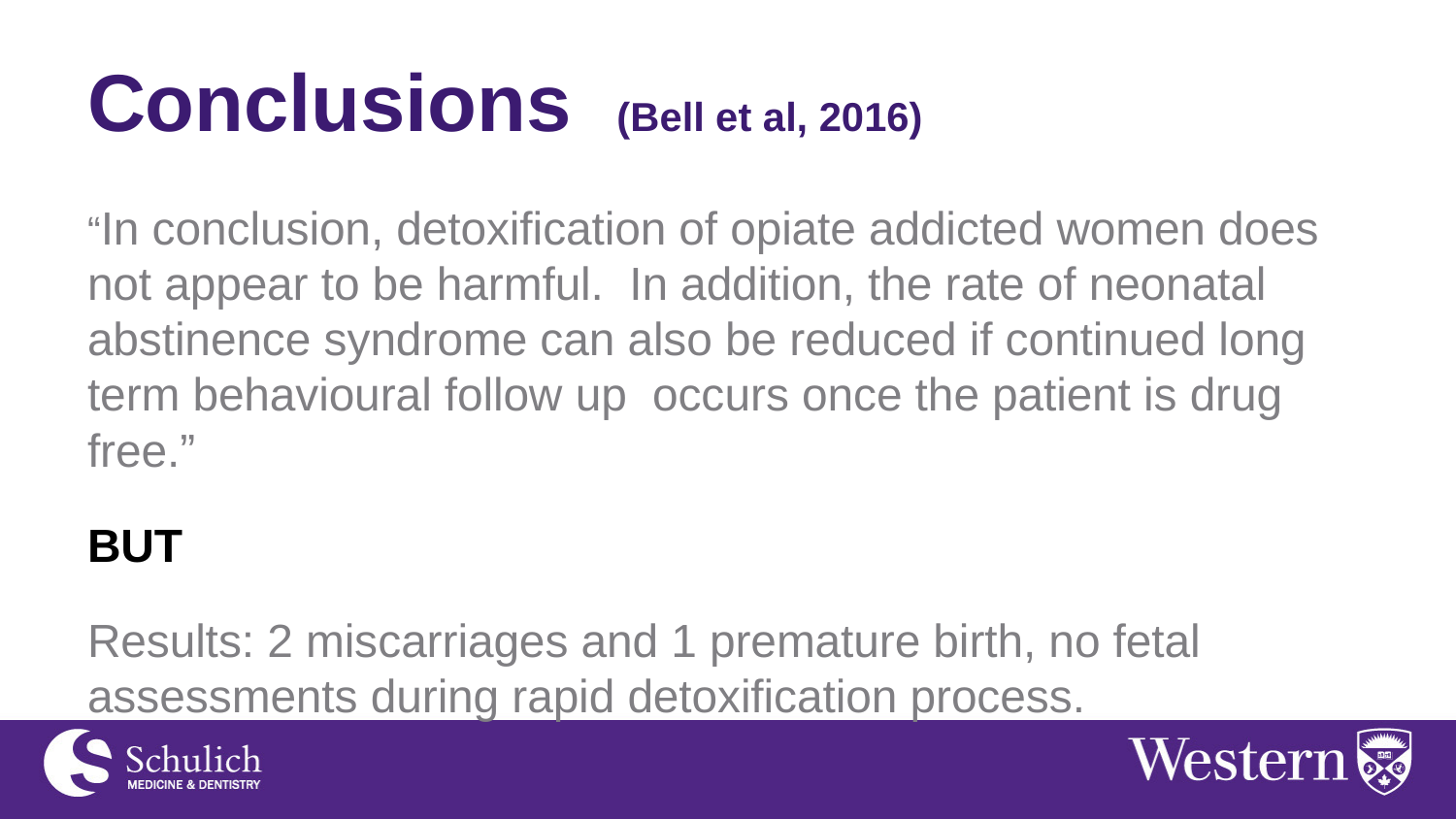

# Conclusions  (Bell et al, 2016)
“In conclusion, detoxification of opiate addicted women does not appear to be harmful.  In addition, the rate of neonatal abstinence syndrome can also be reduced if continued long term behavioural follow up  occurs once the patient is drug free.”
BUT
Results: 2 miscarriages and 1 premature birth, no fetal assessments during rapid detoxification process.